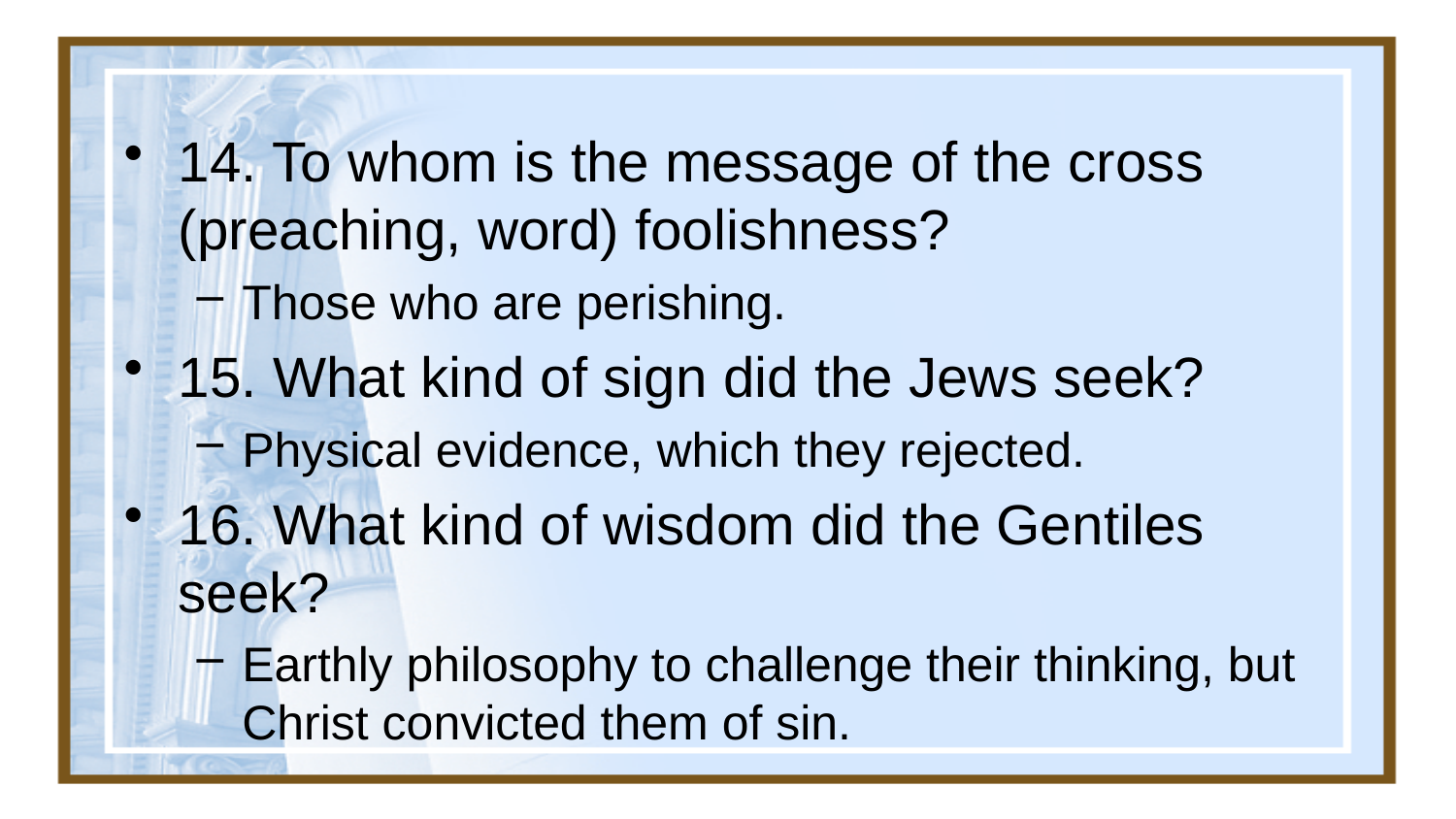

#
14. To whom is the message of the cross (preaching, word) foolishness?
Those who are perishing.
15. What kind of sign did the Jews seek?
Physical evidence, which they rejected.
16. What kind of wisdom did the Gentiles seek?
Earthly philosophy to challenge their thinking, but Christ convicted them of sin.